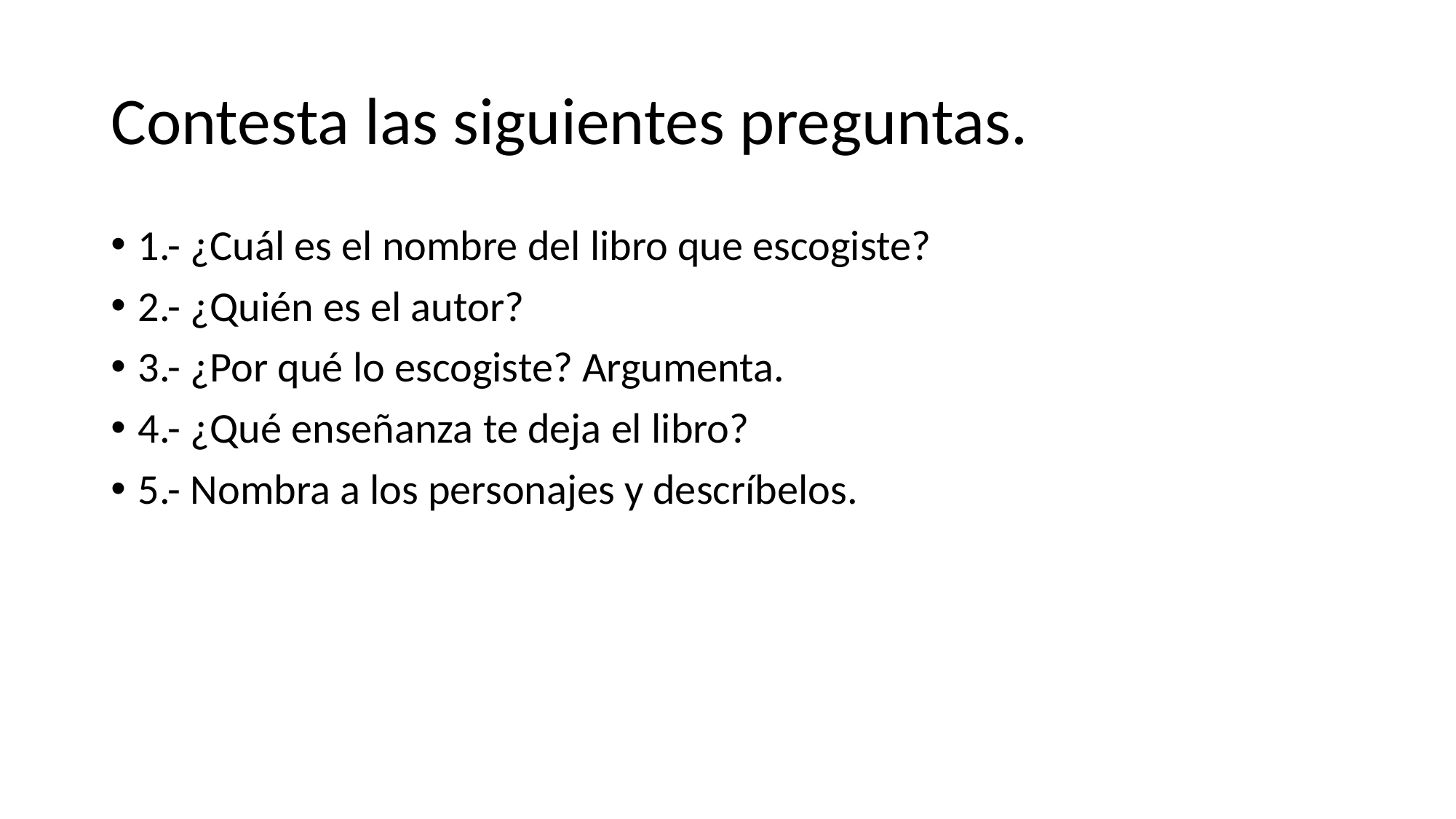

# Contesta las siguientes preguntas.
1.- ¿Cuál es el nombre del libro que escogiste?
2.- ¿Quién es el autor?
3.- ¿Por qué lo escogiste? Argumenta.
4.- ¿Qué enseñanza te deja el libro?
5.- Nombra a los personajes y descríbelos.